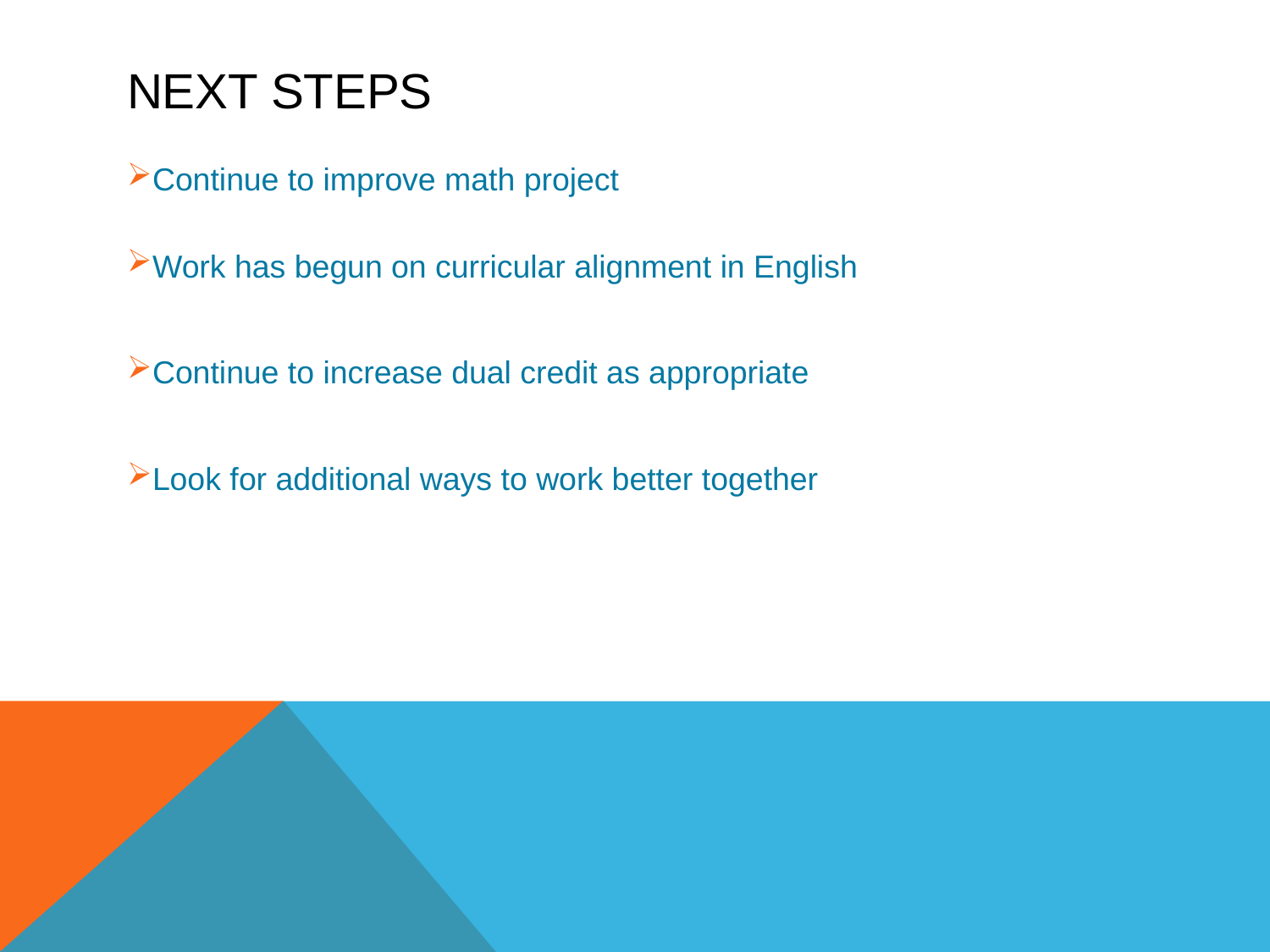

# NEXT STEPS
Continue to improve math project

Work has begun on curricular alignment in English

Continue to increase dual credit as appropriate

Look for additional ways to work better together